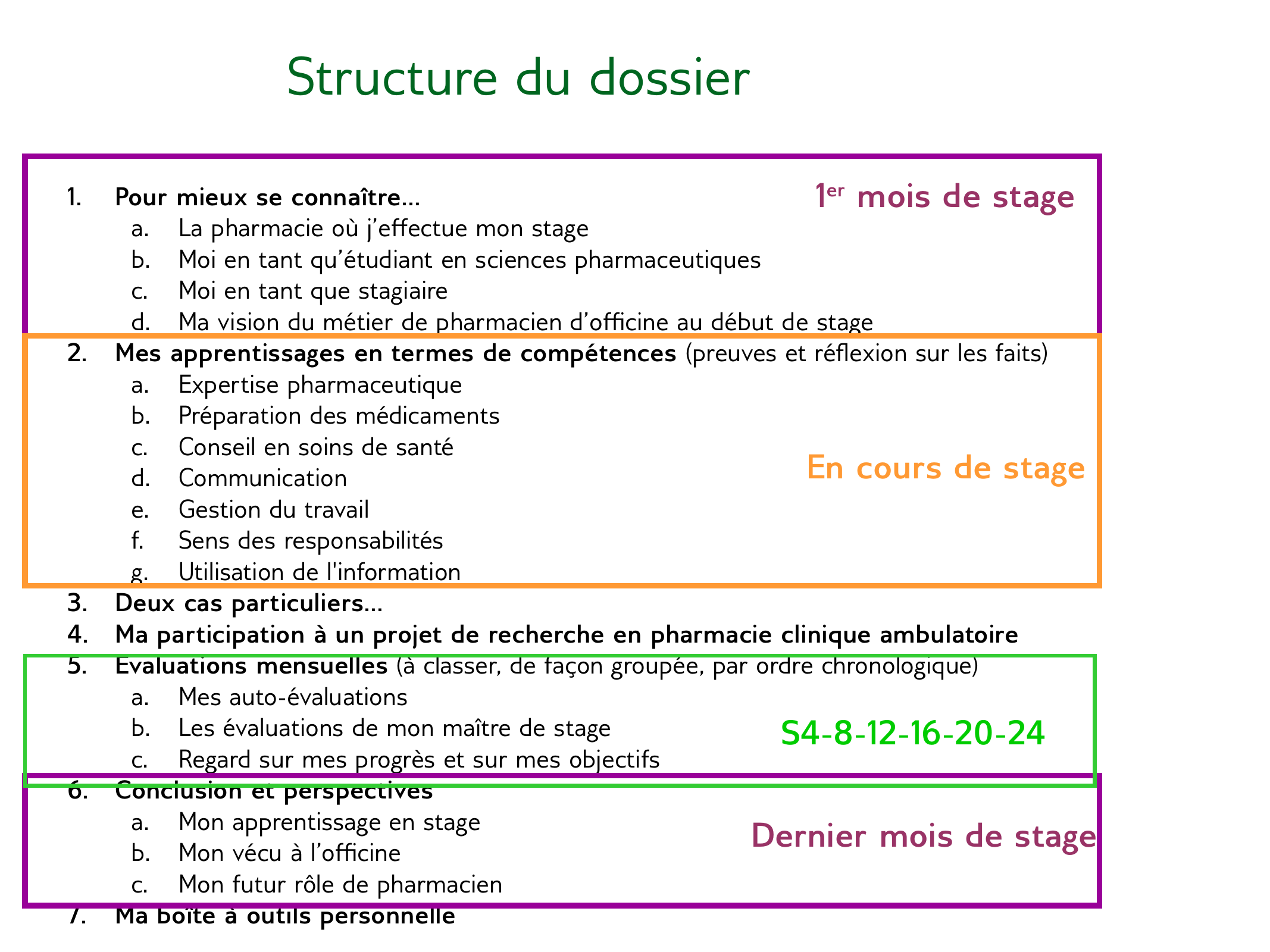

Structure du dossier

1er mois de stage
Pour mieux se connaître…
La pharmacie où j’effectue mon stage
Moi en tant qu’étudiant en sciences pharmaceutiques
Moi en tant que stagiaire
Ma vision du métier de pharmacien d’officine au début de stage
Mes apprentissages en termes de compétences (preuves et réflexion sur les faits)
Expertise pharmaceutique
Préparation des médicaments
Conseil en soins de santé
Communication
Gestion du travail
Sens des responsabilités
Utilisation de l'information
Deux cas particuliers…
Ma participation à un projet de recherche en pharmacie clinique ambulatoire
Evaluations mensuelles (à classer, de façon groupée, par ordre chronologique)
Mes auto-évaluations
Les évaluations de mon maître de stage
Regard sur mes progrès et sur mes objectifs
Conclusion et perspectives
Mon apprentissage en stage
Mon vécu à l’officine
Mon futur rôle de pharmacien
Ma boîte à outils personnelle

En cours de stage

S4-8-12-16-20-24

Dernier mois de stage